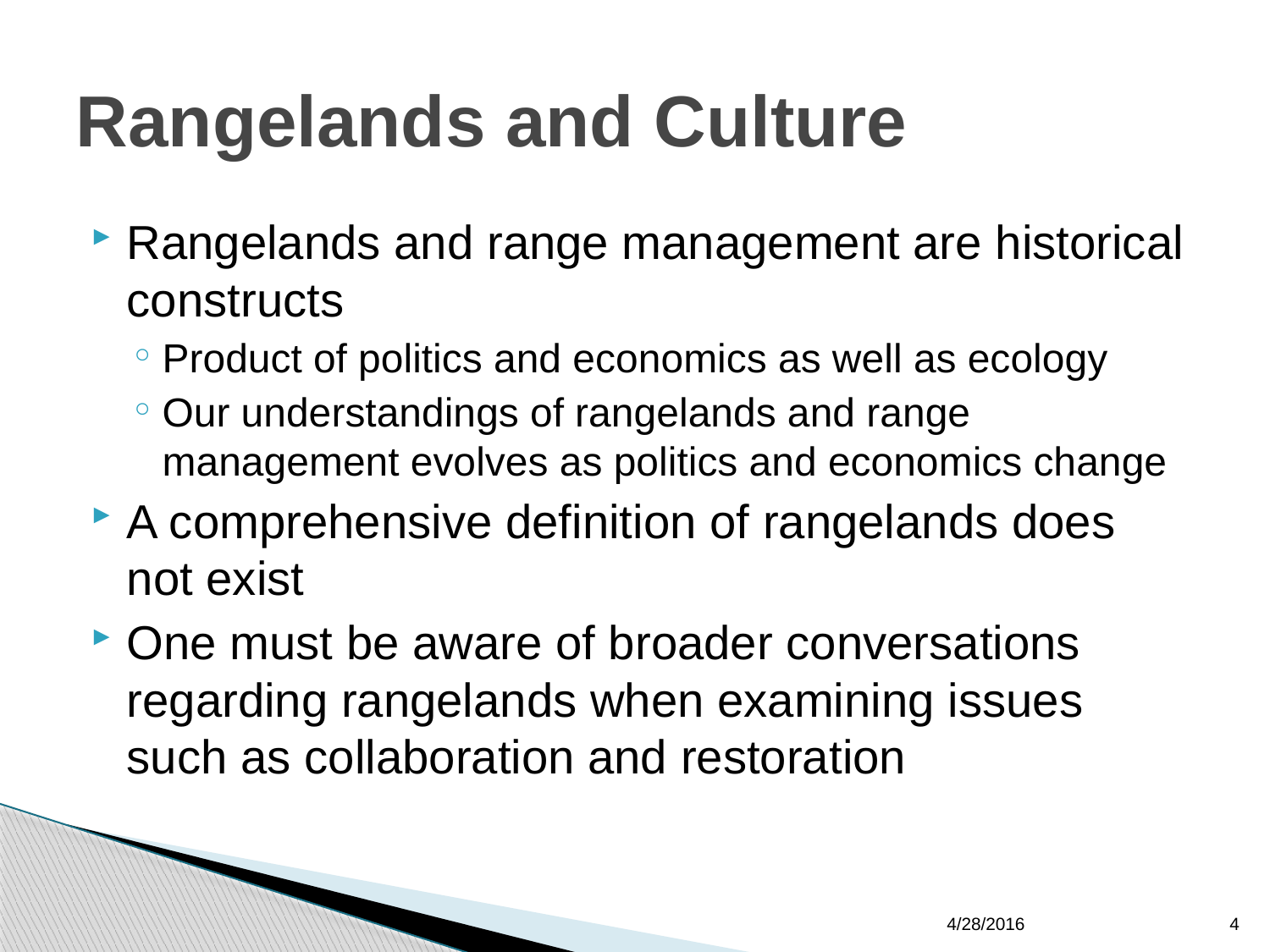

# Rangelands and Culture
Rangelands and range management are historical constructs
Product of politics and economics as well as ecology
Our understandings of rangelands and range management evolves as politics and economics change
A comprehensive definition of rangelands does not exist
One must be aware of broader conversations regarding rangelands when examining issues such as collaboration and restoration
4/28/2016
4